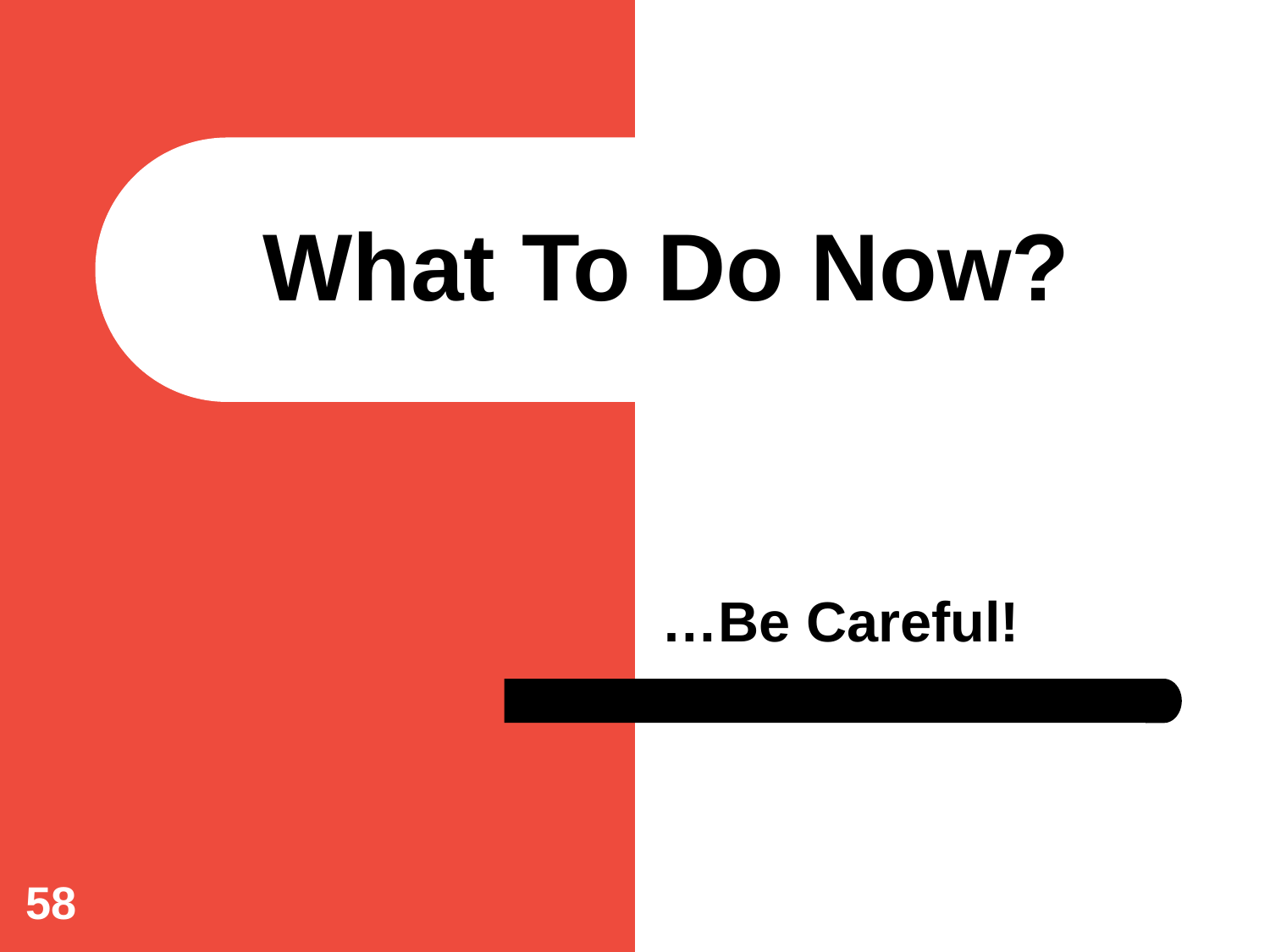

# What To Do Now?
…Be Careful!
58